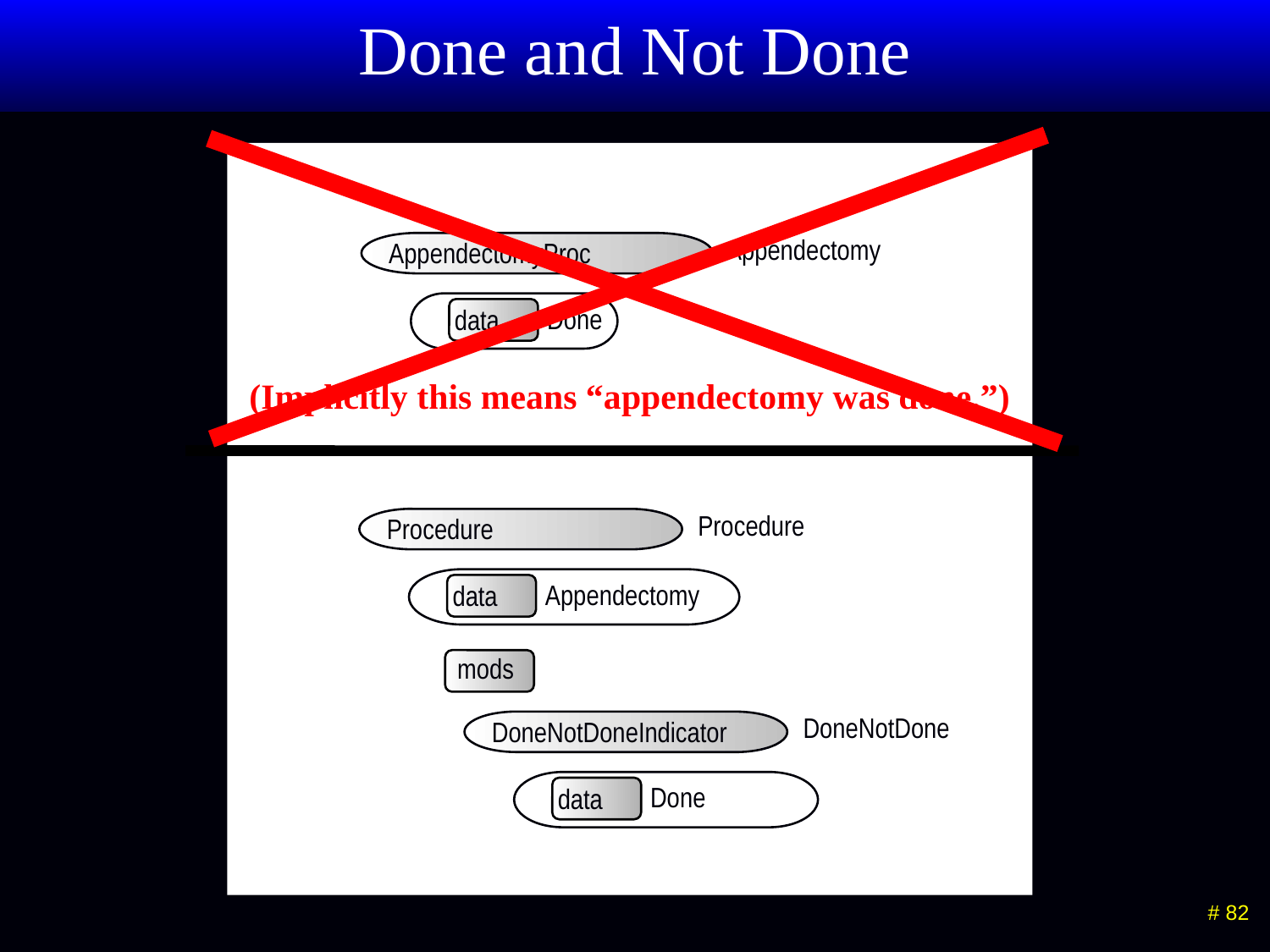

# Done and Not Done

Appendectomy
AppendectomyProc

Done
data

(Implicitly this means “appendectomy was done.”)

Procedure
Procedure

Appendectomy
data

mods

DoneNotDone
DoneNotDoneIndicator

Done
data

  # 82